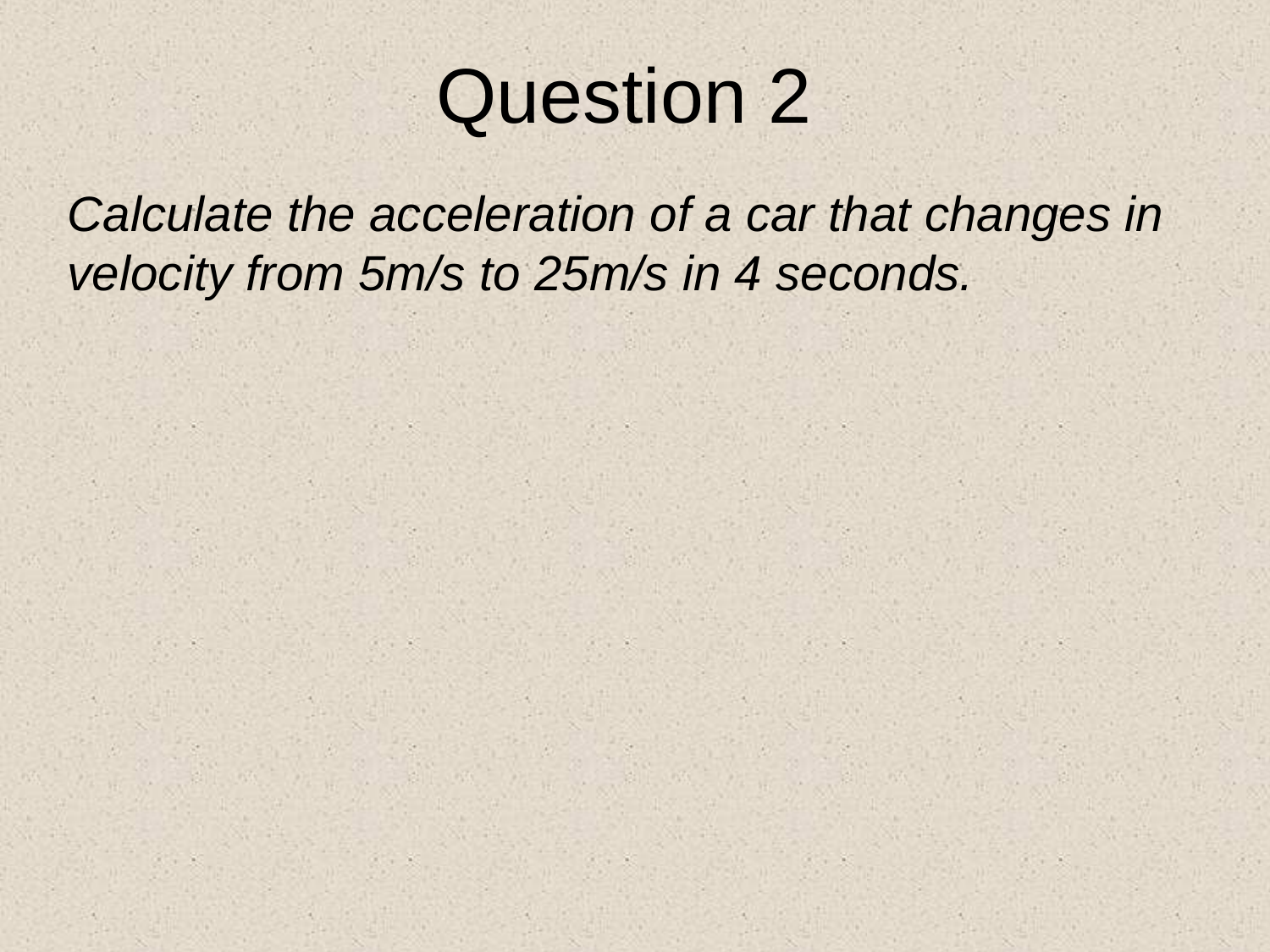

Question 2
Calculate the acceleration of a car that changes in velocity from 5m/s to 25m/s in 4 seconds.